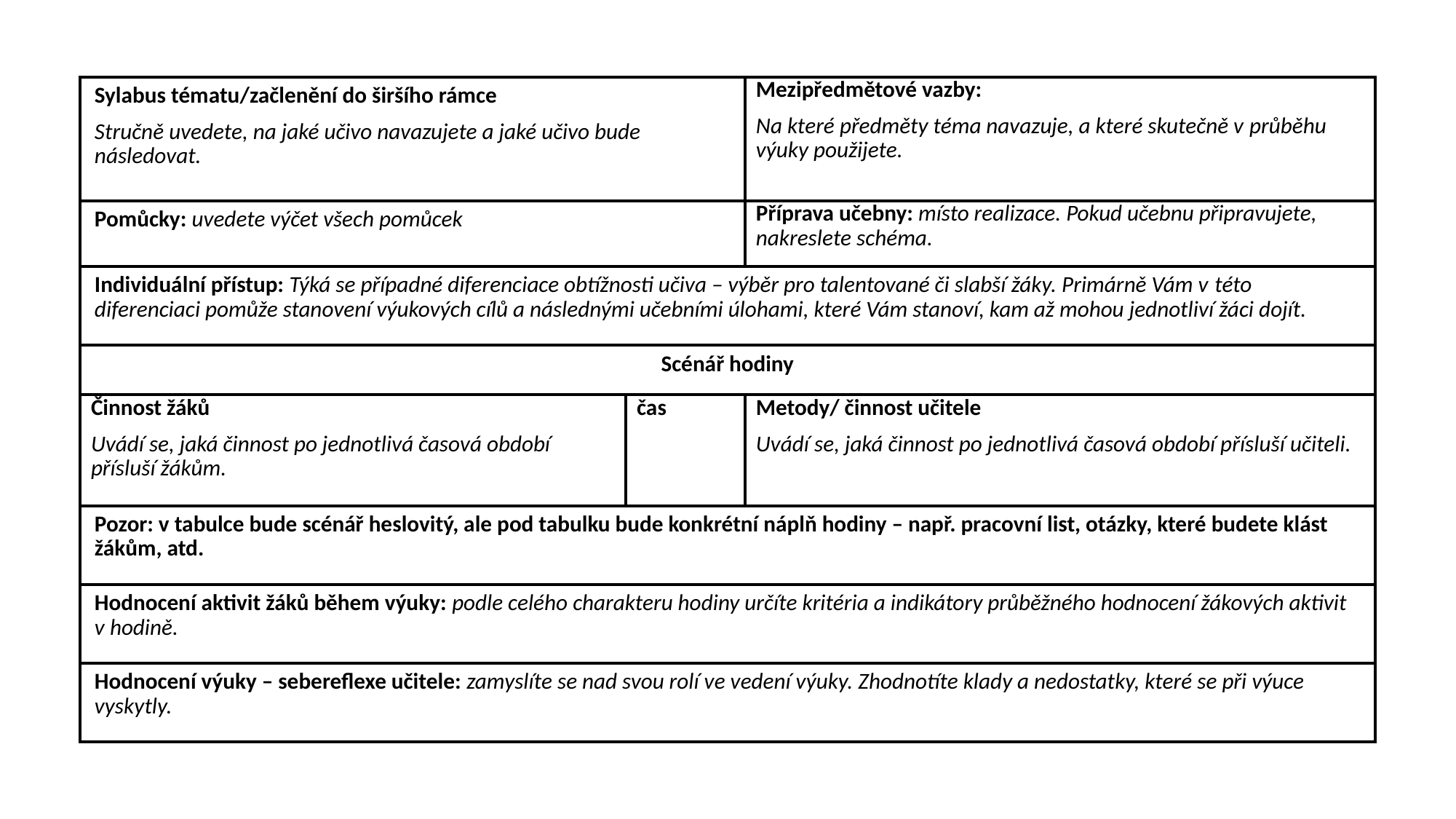

| Sylabus tématu/začlenění do širšího rámce Stručně uvedete, na jaké učivo navazujete a jaké učivo bude následovat. |  | Mezipředmětové vazby: Na které předměty téma navazuje, a které skutečně v průběhu výuky použijete. |
| --- | --- | --- |
| Pomůcky: uvedete výčet všech pomůcek |  | Příprava učebny: místo realizace. Pokud učebnu připravujete, nakreslete schéma. |
| Individuální přístup: Týká se případné diferenciace obtížnosti učiva – výběr pro talentované či slabší žáky. Primárně Vám v této diferenciaci pomůže stanovení výukových cílů a následnými učebními úlohami, které Vám stanoví, kam až mohou jednotliví žáci dojít. |  |  |
| Scénář hodiny |  |  |
| Činnost žáků Uvádí se, jaká činnost po jednotlivá časová období přísluší žákům. | čas | Metody/ činnost učitele Uvádí se, jaká činnost po jednotlivá časová období přísluší učiteli. |
| Pozor: v tabulce bude scénář heslovitý, ale pod tabulku bude konkrétní náplň hodiny – např. pracovní list, otázky, které budete klást žákům, atd. |  |  |
| Hodnocení aktivit žáků během výuky: podle celého charakteru hodiny určíte kritéria a indikátory průběžného hodnocení žákových aktivit v hodině. |  |  |
| Hodnocení výuky – sebereflexe učitele: zamyslíte se nad svou rolí ve vedení výuky. Zhodnotíte klady a nedostatky, které se při výuce vyskytly. |  |  |